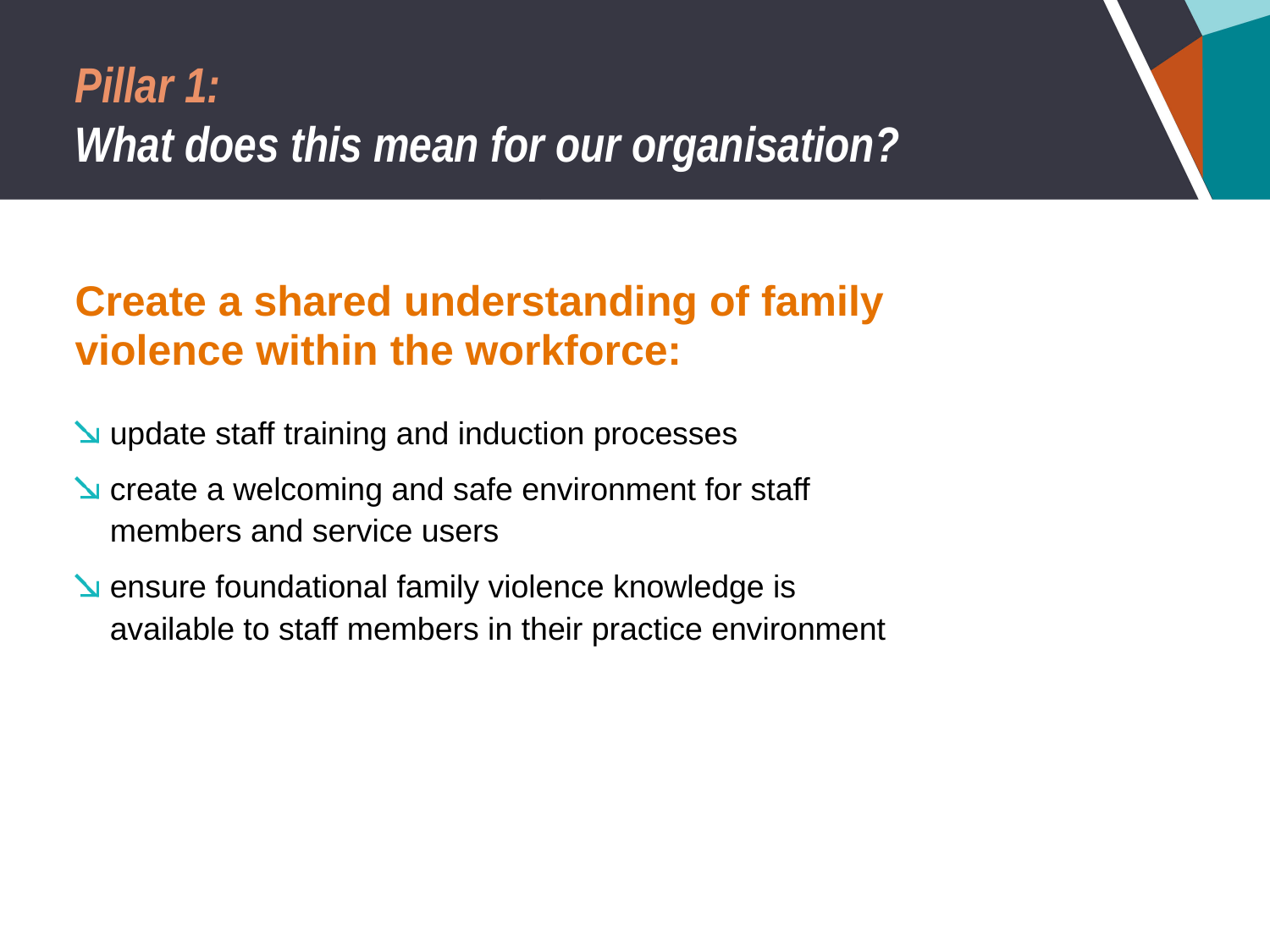

# Pillar 1: What does this mean for our organisation?
Create a shared understanding of family violence within the workforce:
update staff training and induction processes
create a welcoming and safe environment for staff members and service users
ensure foundational family violence knowledge is available to staff members in their practice environment